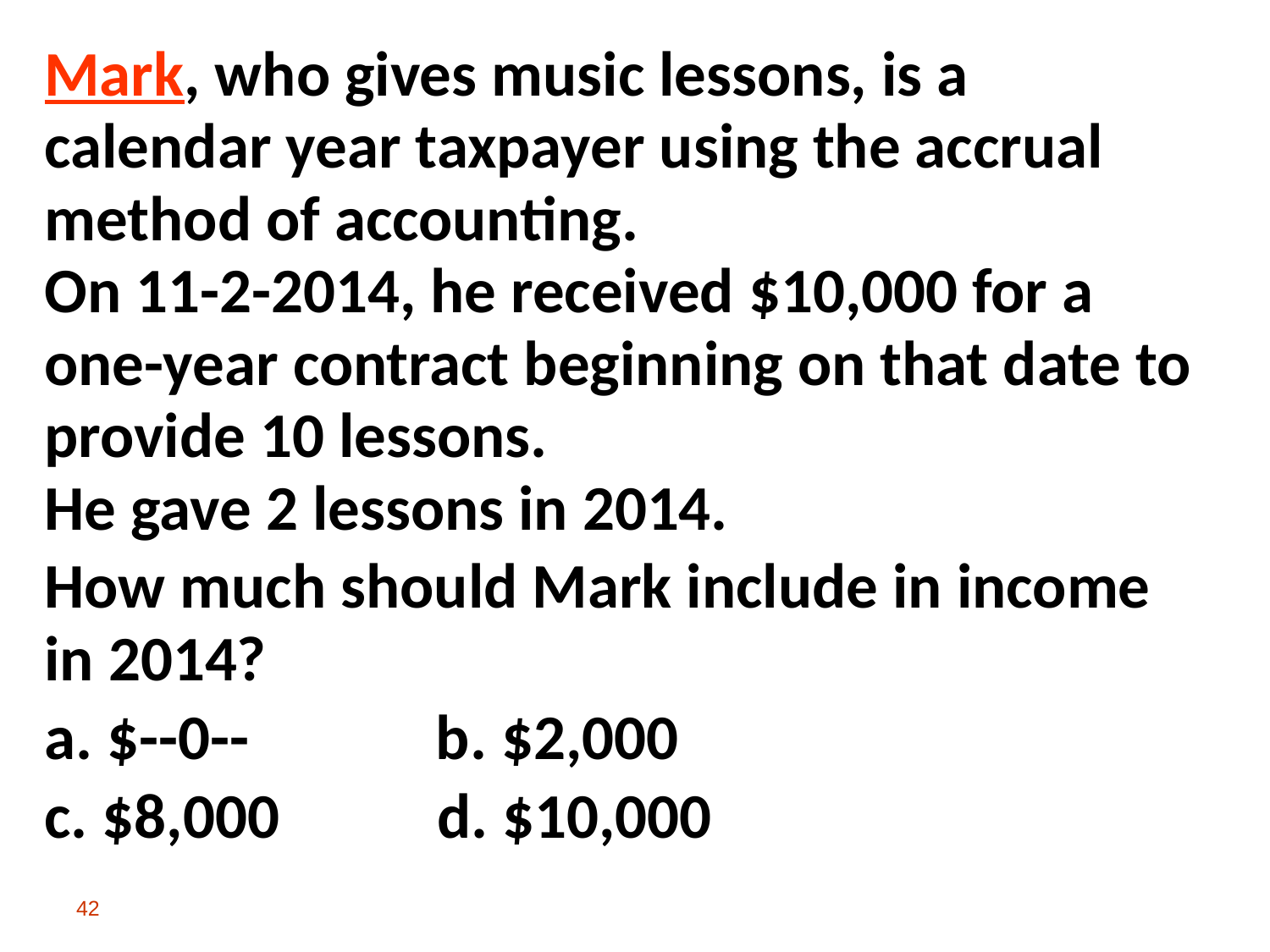

Mark, who gives music lessons, is a calendar year taxpayer using the accrual method of accounting.
On 11-2-2014, he received $10,000 for a one-year contract beginning on that date to provide 10 lessons.
He gave 2 lessons in 2014.
How much should Mark include in income in 2014?
a. $--0--             b. $2,000
c. $8,000           d. $10,000
42